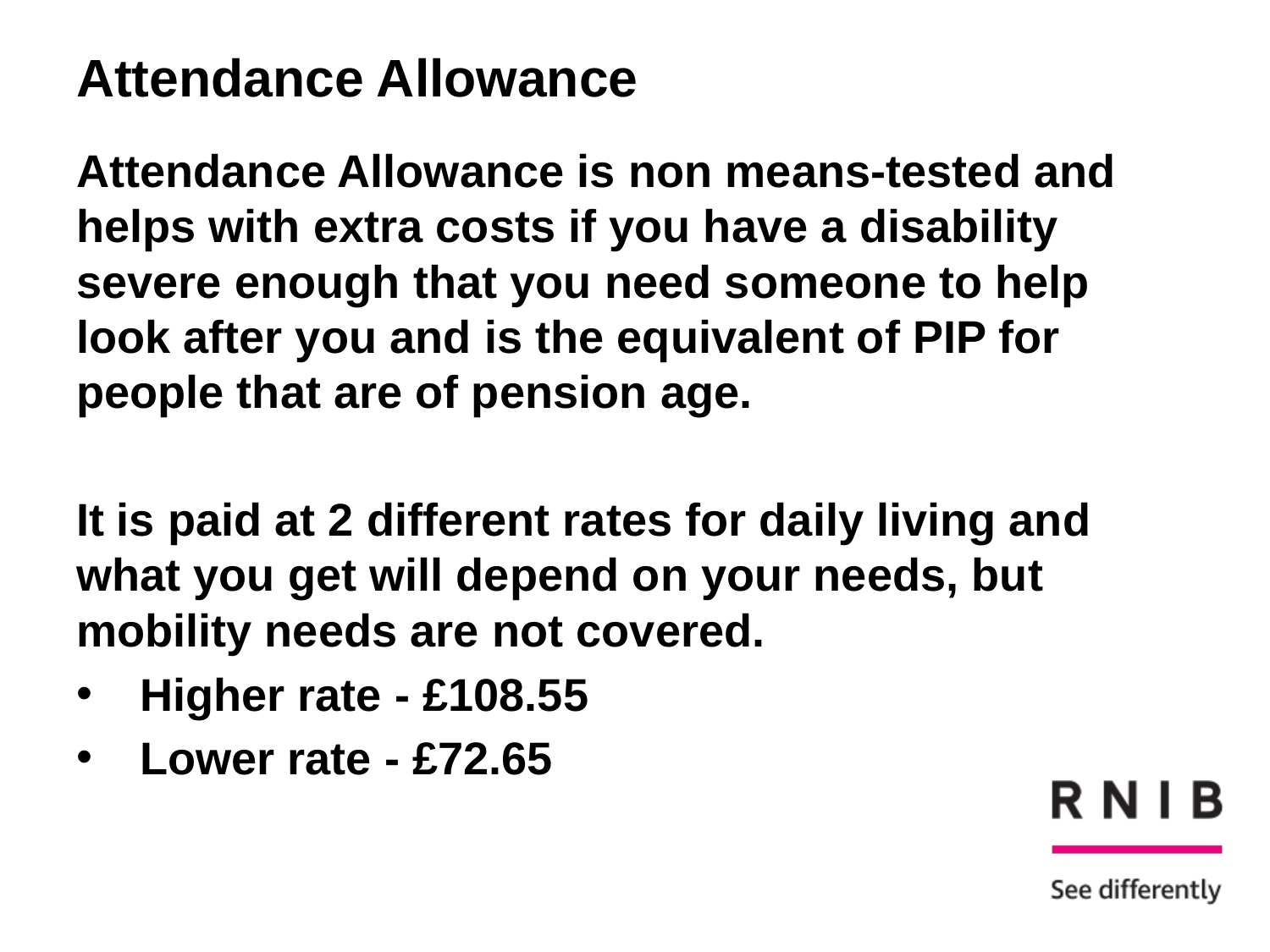

# Attendance Allowance
Attendance Allowance is non means-tested and helps with extra costs if you have a disability severe enough that you need someone to help look after you and is the equivalent of PIP for people that are of pension age.

It is paid at 2 different rates for daily living and what you get will depend on your needs, but mobility needs are not covered.
Higher rate - £108.55
Lower rate - £72.65